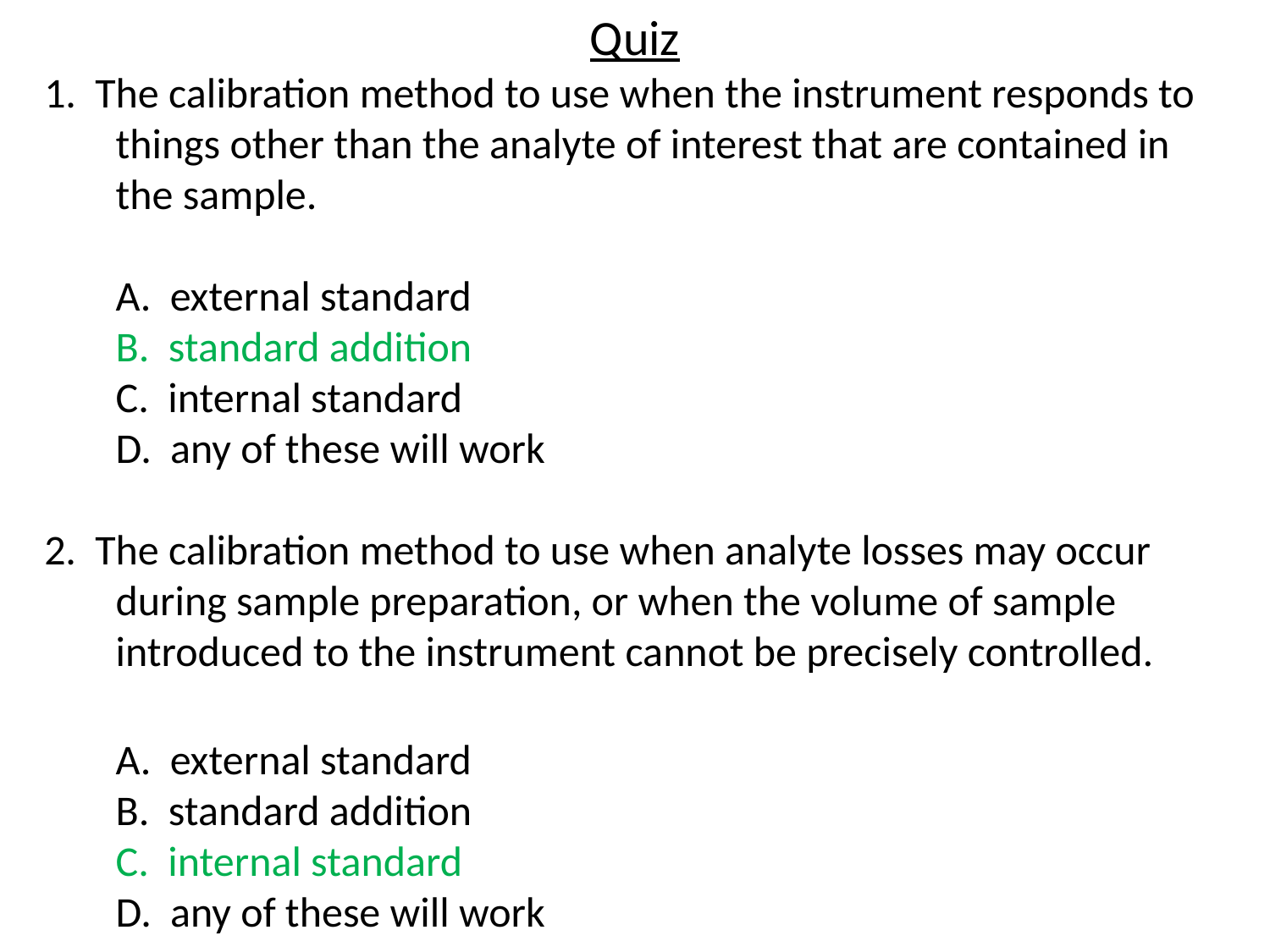

Quiz
1.  The calibration method to use when the instrument responds to things other than the analyte of interest that are contained in the sample.

	A.  external standard
	B.  standard addition
	C.  internal standard
	D.  any of these will work

2.  The calibration method to use when analyte losses may occur during sample preparation, or when the volume of sample introduced to the instrument cannot be precisely controlled.

	A.  external standard
	B.  standard addition
	C.  internal standard
	D.  any of these will work